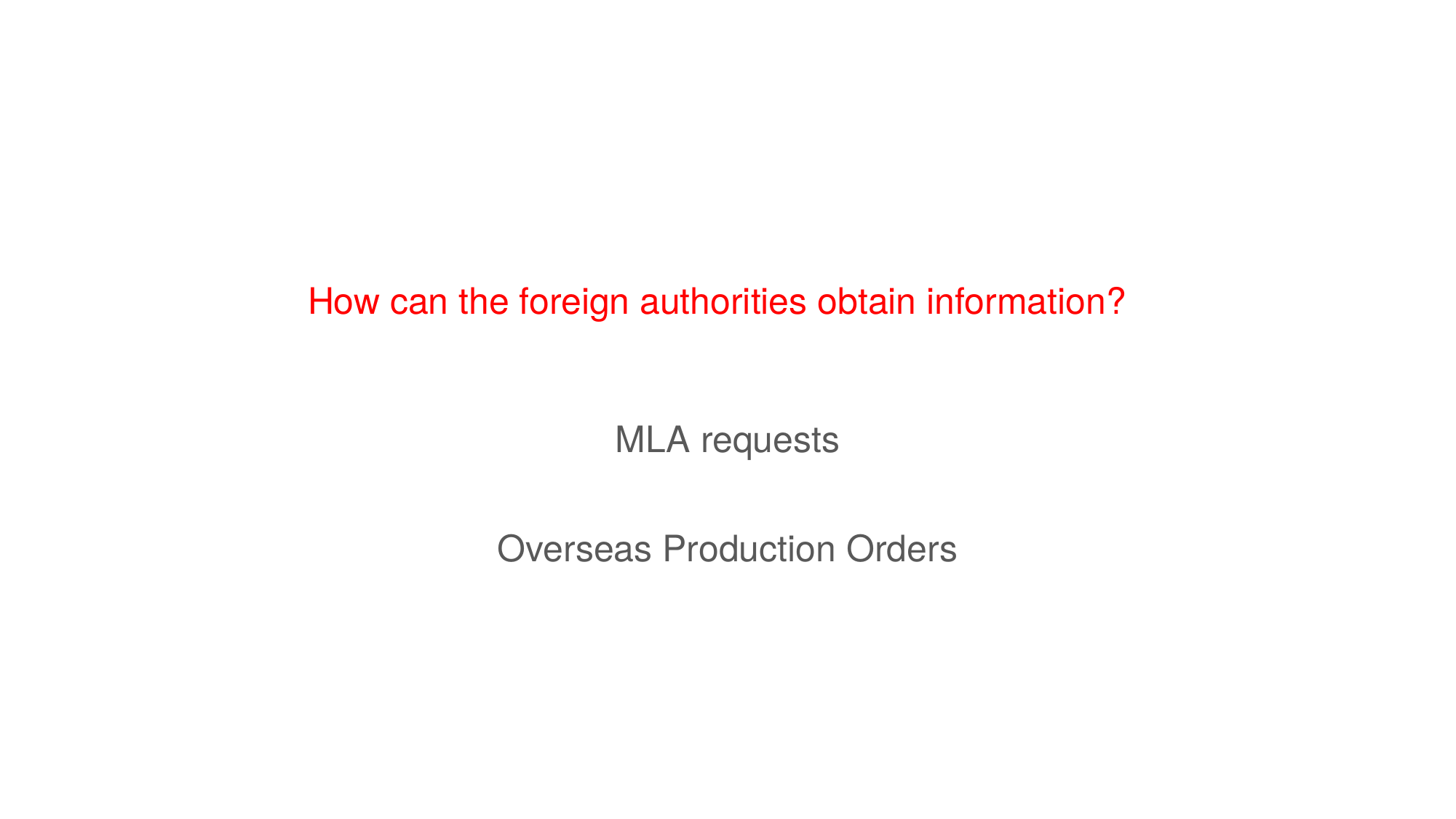

# How can the foreign authorities obtain information?

MLA requests

Overseas Production Orders